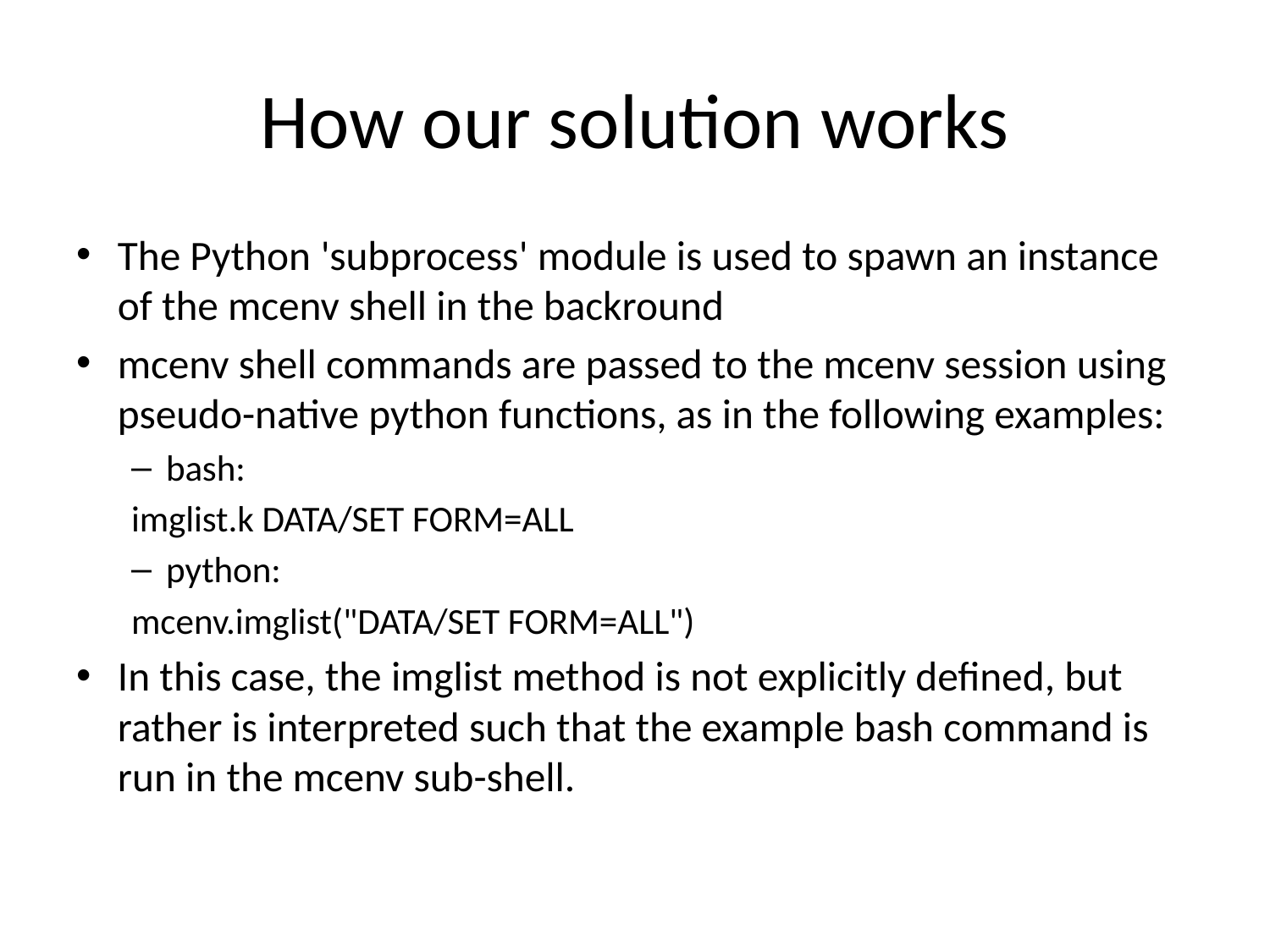

# How our solution works
The Python 'subprocess' module is used to spawn an instance of the mcenv shell in the backround
mcenv shell commands are passed to the mcenv session using pseudo-native python functions, as in the following examples:
bash:
	imglist.k DATA/SET FORM=ALL
python:
	mcenv.imglist("DATA/SET FORM=ALL")
In this case, the imglist method is not explicitly defined, but rather is interpreted such that the example bash command is run in the mcenv sub-shell.